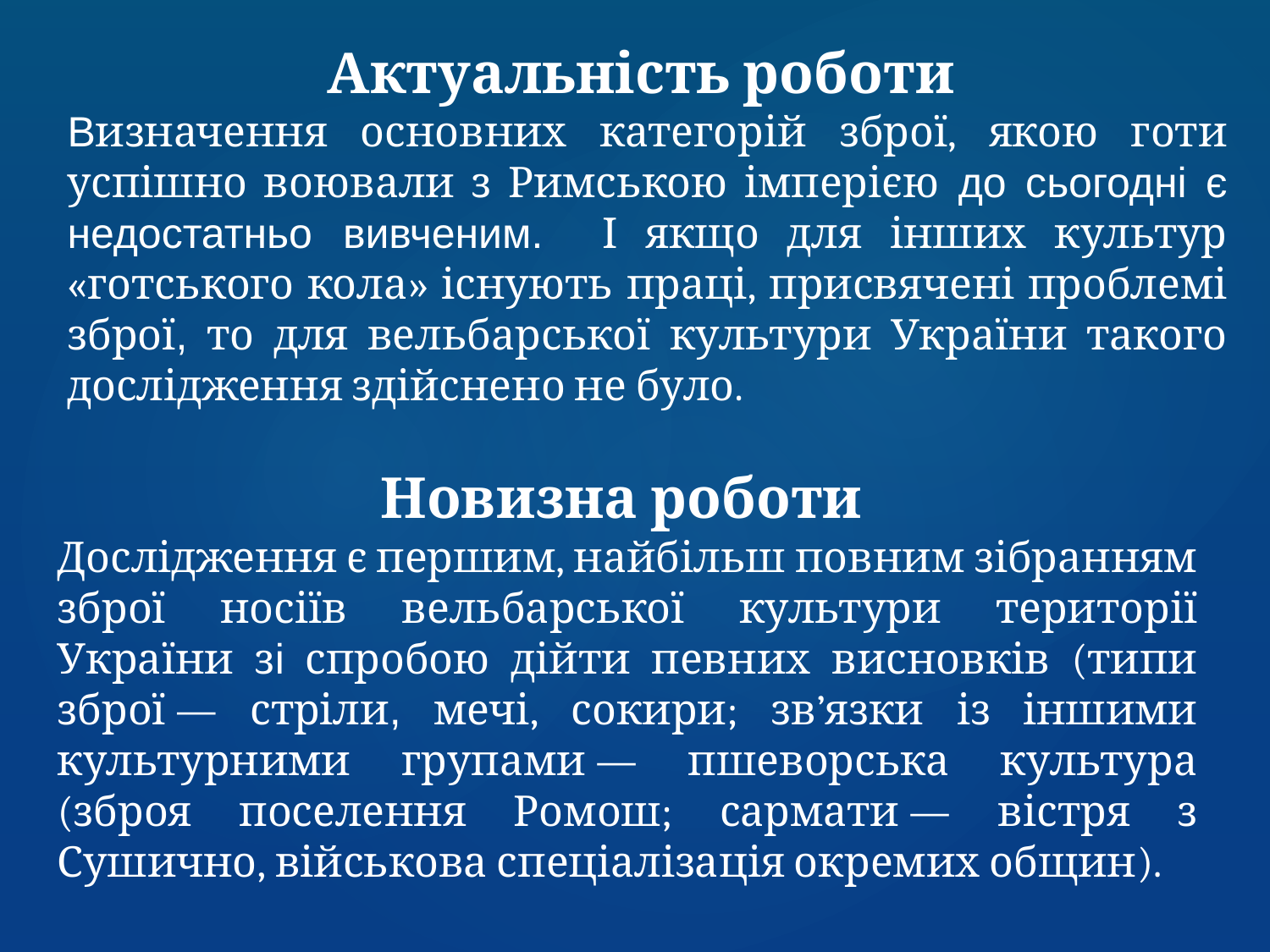

Актуальність роботи
Визначення основних категорій зброї, якою готи успішно воювали з Римською імперією до сьогодні є недостатньо вивченим.  І якщо для інших культур «готського кола» існують праці, присвячені проблемі зброї, то для вельбарської культури України такого дослідження здійснено не було.

Новизна роботи
Дослідження є першим, найбільш повним зібранням зброї носіїв вельбарської культури території України зі спробою дійти певних висновків (типи зброї — стріли, мечі, сокири; зв’язки із іншими культурними групами — пшеворська культура (зброя поселення Ромош; сармати — вістря з Сушично, військова спеціалізація окремих общин).